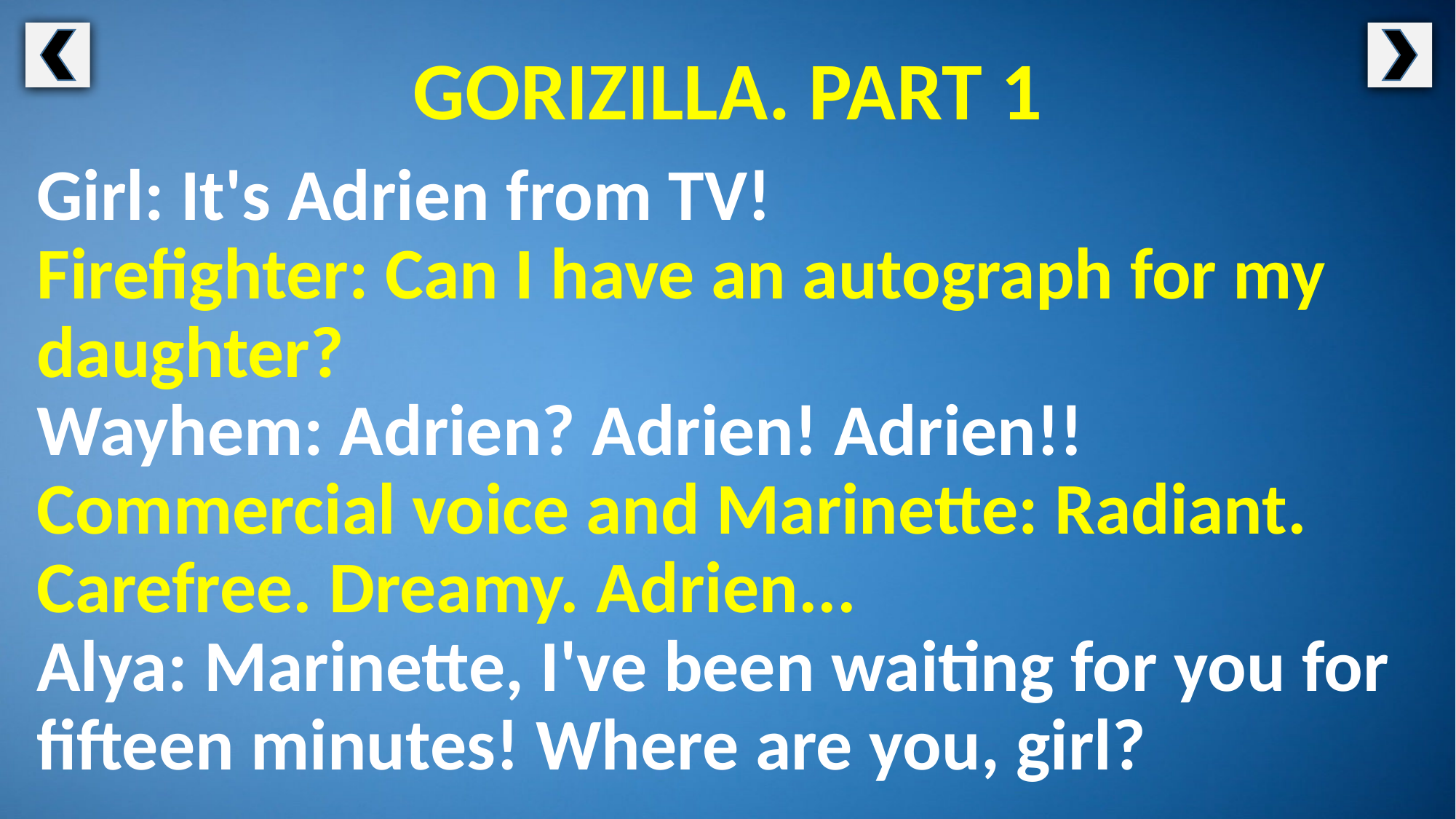

GORIZILLA. PART 1
Girl: It's Adrien from TV!
Firefighter: Can I have an autograph for my daughter?
Wayhem: Adrien? Adrien! Adrien!!
Commercial voice and Marinette: Radiant. Carefree. Dreamy. Adrien...
Alya: Marinette, I've been waiting for you for fifteen minutes! Where are you, girl?